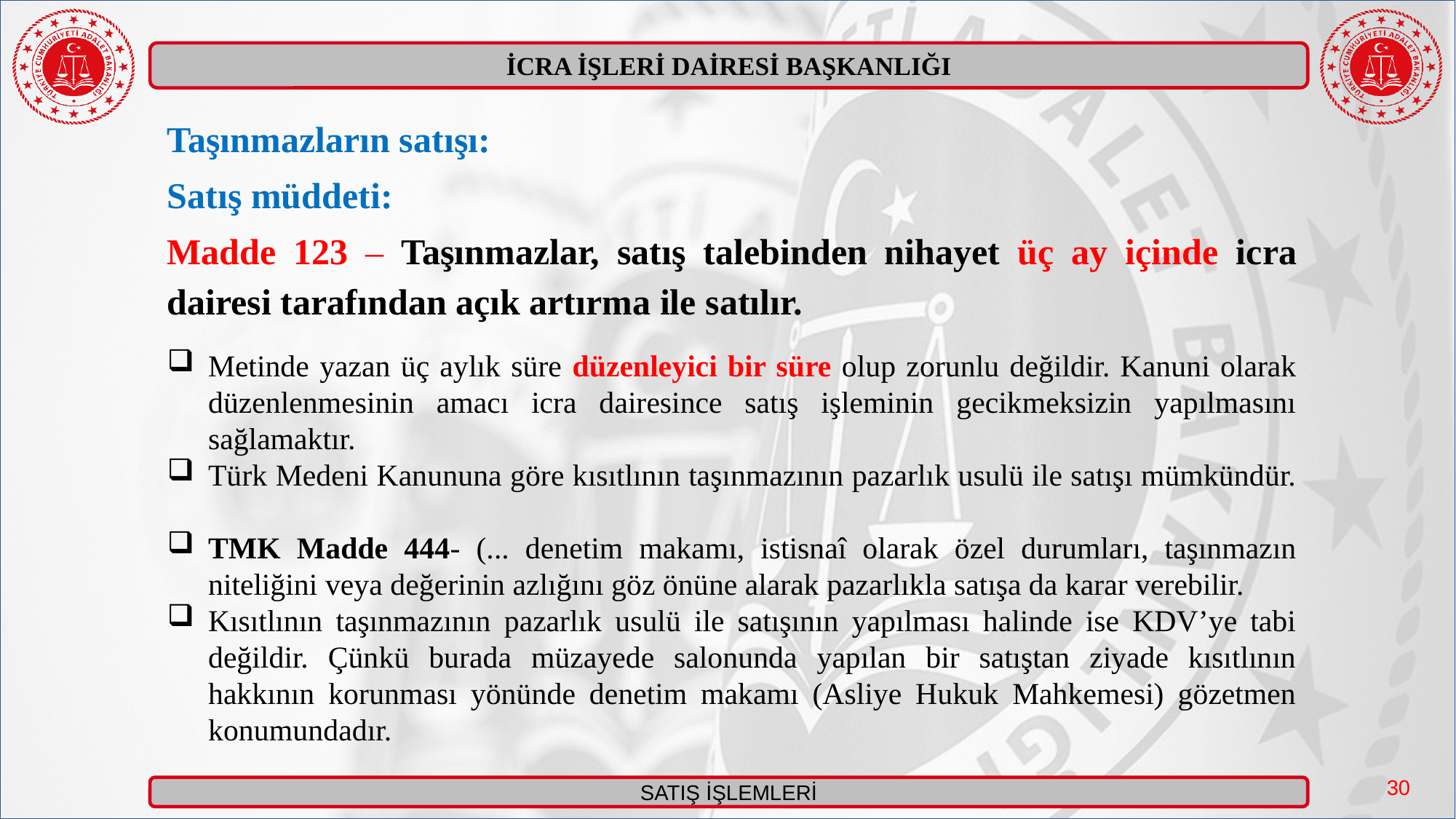

Taşınmazların satışı:
Satış müddeti:
Madde 123 – Taşınmazlar, satış talebinden nihayet üç ay içinde icra dairesi tarafından açık artırma ile satılır.

Metinde yazan üç aylık süre düzenleyici bir süre olup zorunlu değildir. Kanuni olarak düzenlenmesinin amacı icra dairesince satış işleminin gecikmeksizin yapılmasını sağlamaktır.
Türk Medeni Kanununa göre kısıtlının taşınmazının pazarlık usulü ile satışı mümkündür.
TMK Madde 444- (... denetim makamı, istisnaî olarak özel durumları, taşınmazın niteliğini veya değerinin azlığını göz önüne alarak pazarlıkla satışa da karar verebilir.
Kısıtlının taşınmazının pazarlık usulü ile satışının yapılması halinde ise KDV’ye tabi değildir. Çünkü burada müzayede salonunda yapılan bir satıştan ziyade kısıtlının hakkının korunması yönünde denetim makamı (Asliye Hukuk Mahkemesi) gözetmen konumundadır.

30